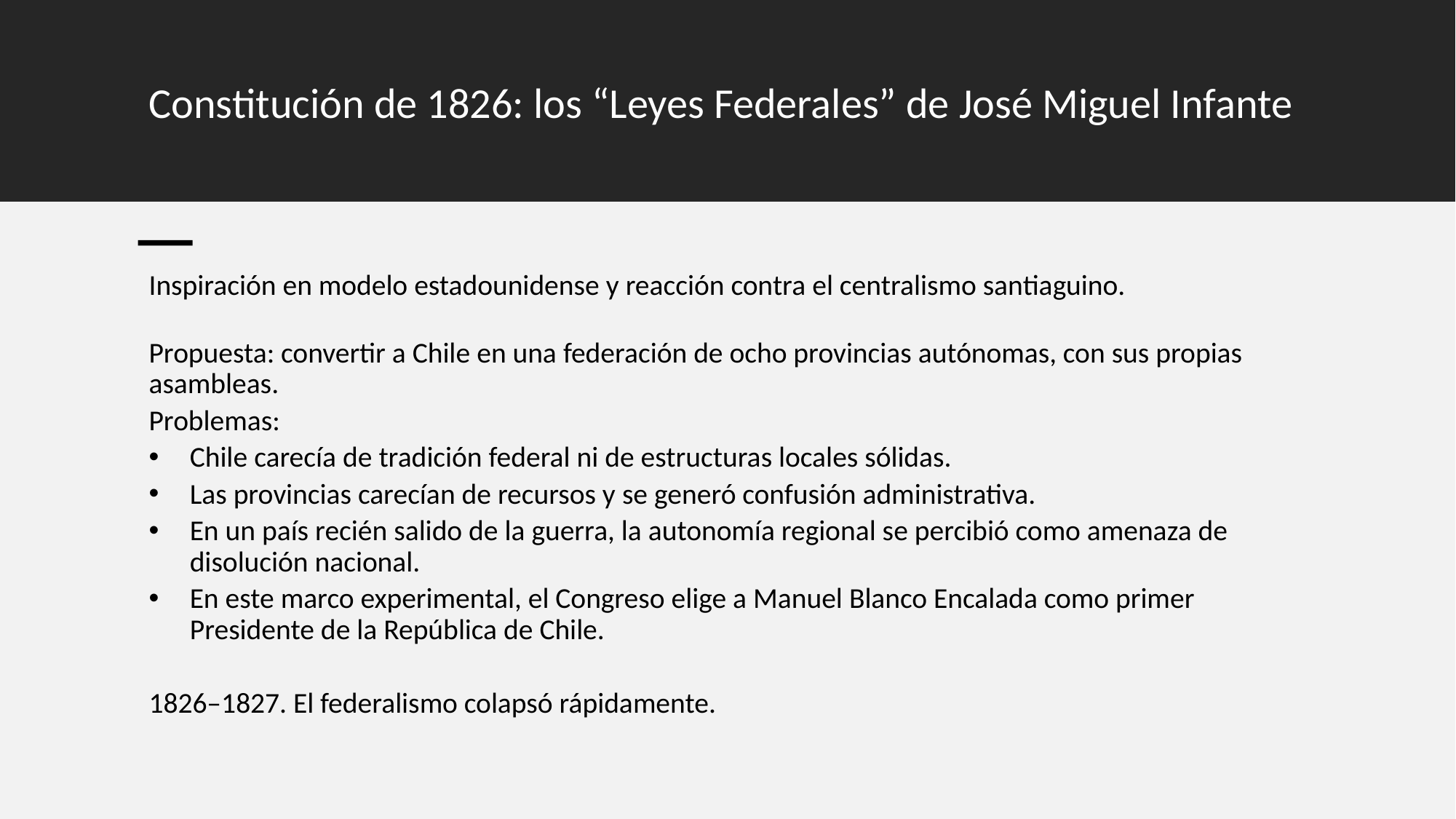

# Constitución de 1826: los “Leyes Federales” de José Miguel Infante

Inspiración en modelo estadounidense y reacción contra el centralismo santiaguino.
Propuesta: convertir a Chile en una federación de ocho provincias autónomas, con sus propias asambleas.
Problemas:
Chile carecía de tradición federal ni de estructuras locales sólidas.
Las provincias carecían de recursos y se generó confusión administrativa.
En un país recién salido de la guerra, la autonomía regional se percibió como amenaza de disolución nacional.
En este marco experimental, el Congreso elige a Manuel Blanco Encalada como primer Presidente de la República de Chile.

1826–1827. El federalismo colapsó rápidamente.